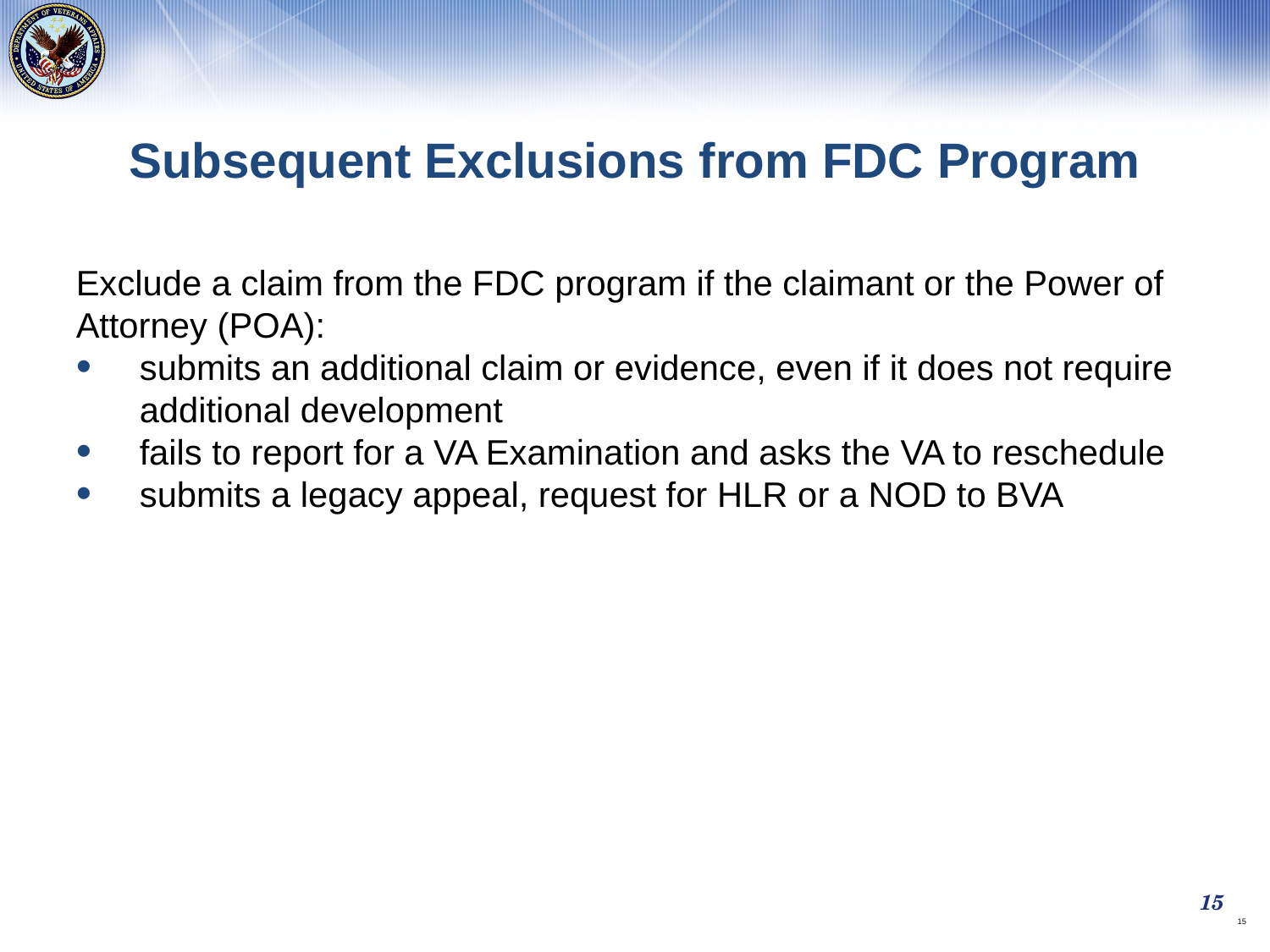

Subsequent Exclusions from FDC Program
Exclude a claim from the FDC program if the claimant or the Power of Attorney (POA):
submits an additional claim or evidence, even if it does not require additional development
fails to report for a VA Examination and asks the VA to reschedule
submits a legacy appeal, request for HLR or a NOD to BVA
15
15